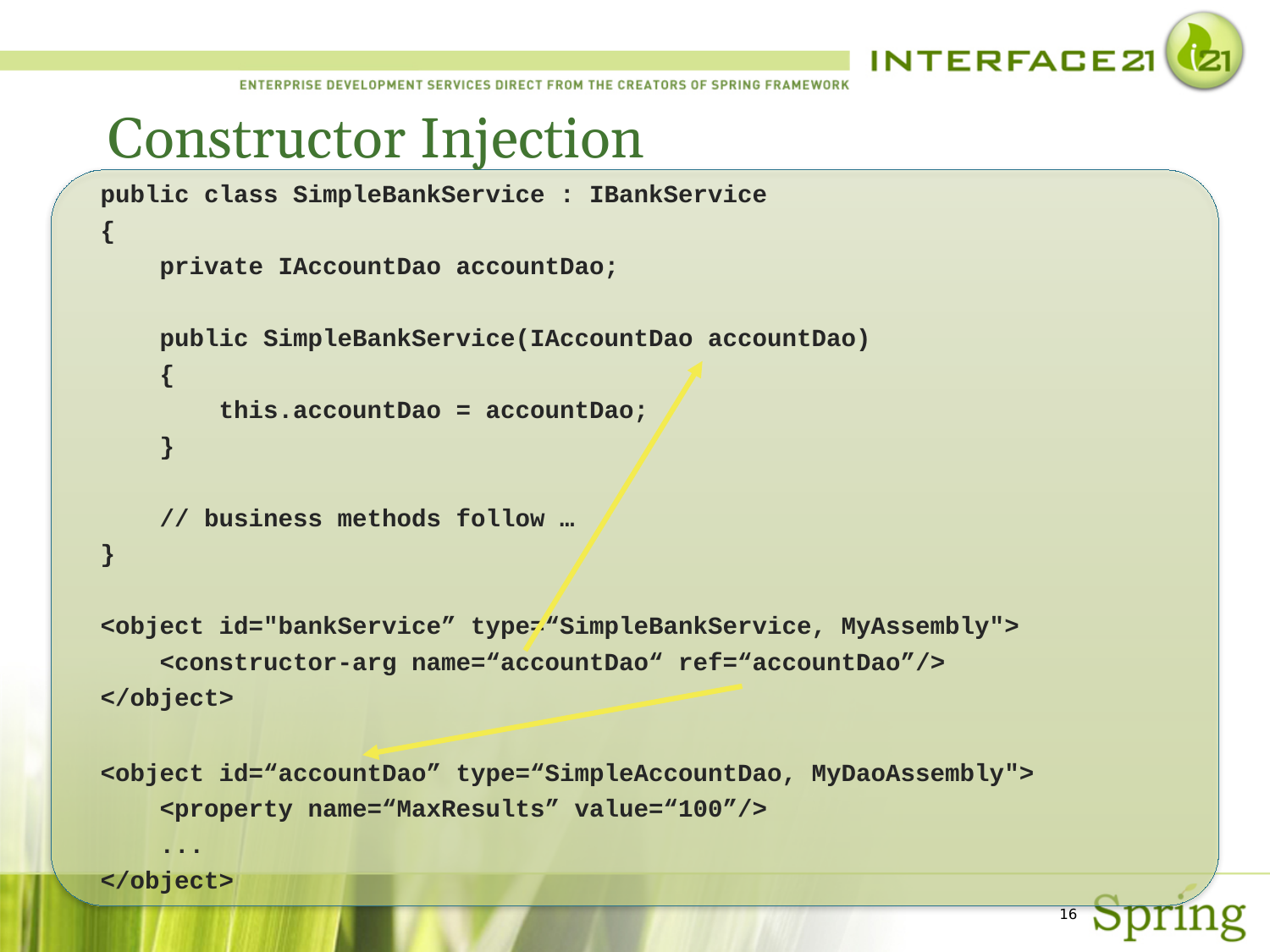

# Constructor Injection

public class SimpleBankService : IBankService
{
    private IAccountDao accountDao;

    public SimpleBankService(IAccountDao accountDao)
    {
        this.accountDao = accountDao;
    }

    // business methods follow …
}

<object id="bankService” type=“SimpleBankService, MyAssembly">
    <constructor-arg name=“accountDao“ ref=“accountDao”/>
</object>

<object id=“accountDao” type=“SimpleAccountDao, MyDaoAssembly">
    <property name=“MaxResults” value=“100”/>
    ...
</object>